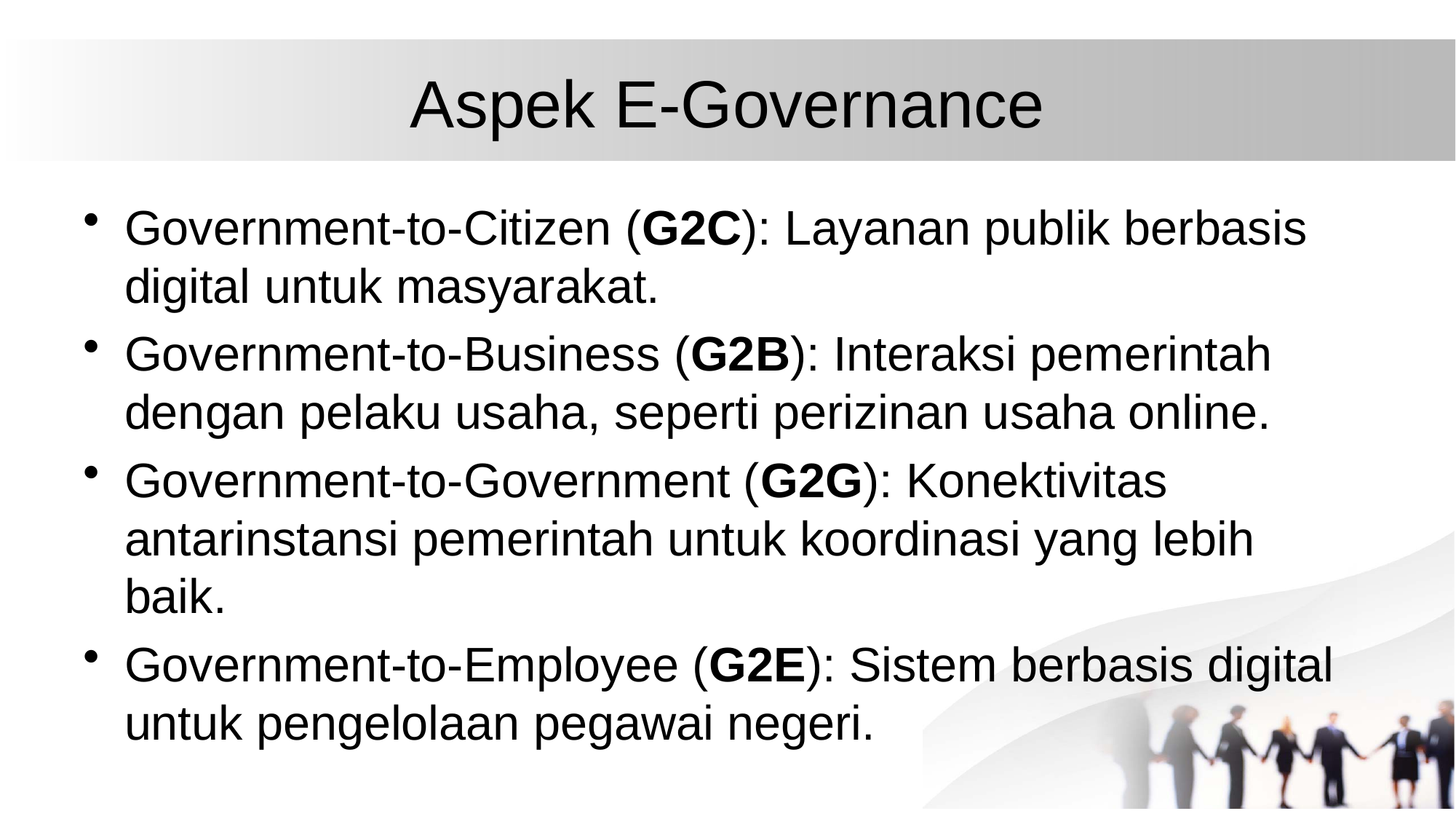

# Aspek E-Governance
Government-to-Citizen (G2C): Layanan publik berbasis digital untuk masyarakat.
Government-to-Business (G2B): Interaksi pemerintah dengan pelaku usaha, seperti perizinan usaha online.
Government-to-Government (G2G): Konektivitas antarinstansi pemerintah untuk koordinasi yang lebih baik.
Government-to-Employee (G2E): Sistem berbasis digital untuk pengelolaan pegawai negeri.